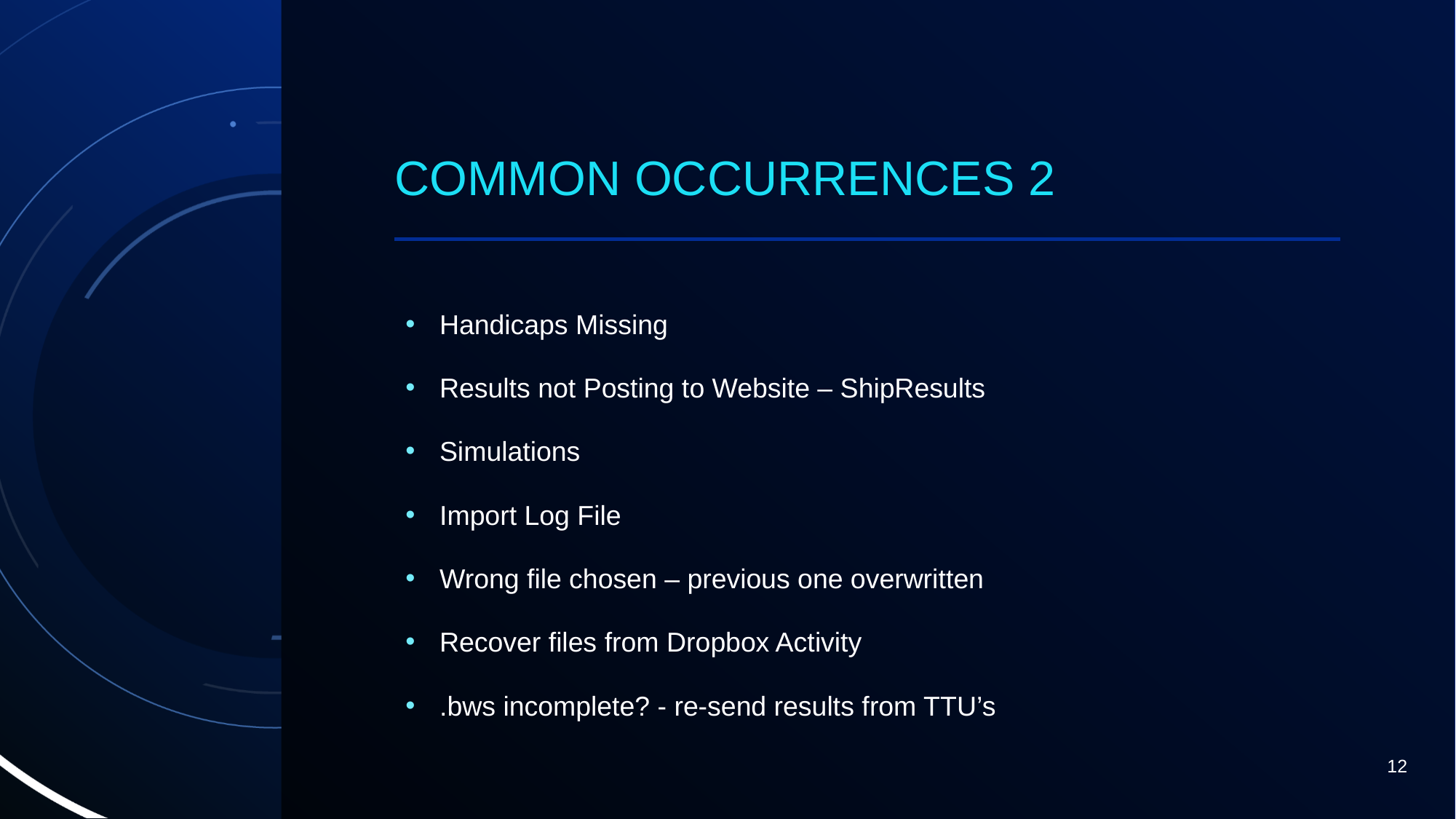

# Common occurrences 2
Handicaps Missing
Results not Posting to Website – ShipResults
Simulations
Import Log File
Wrong file chosen – previous one overwritten
Recover files from Dropbox Activity
.bws incomplete? - re-send results from TTU’s
12